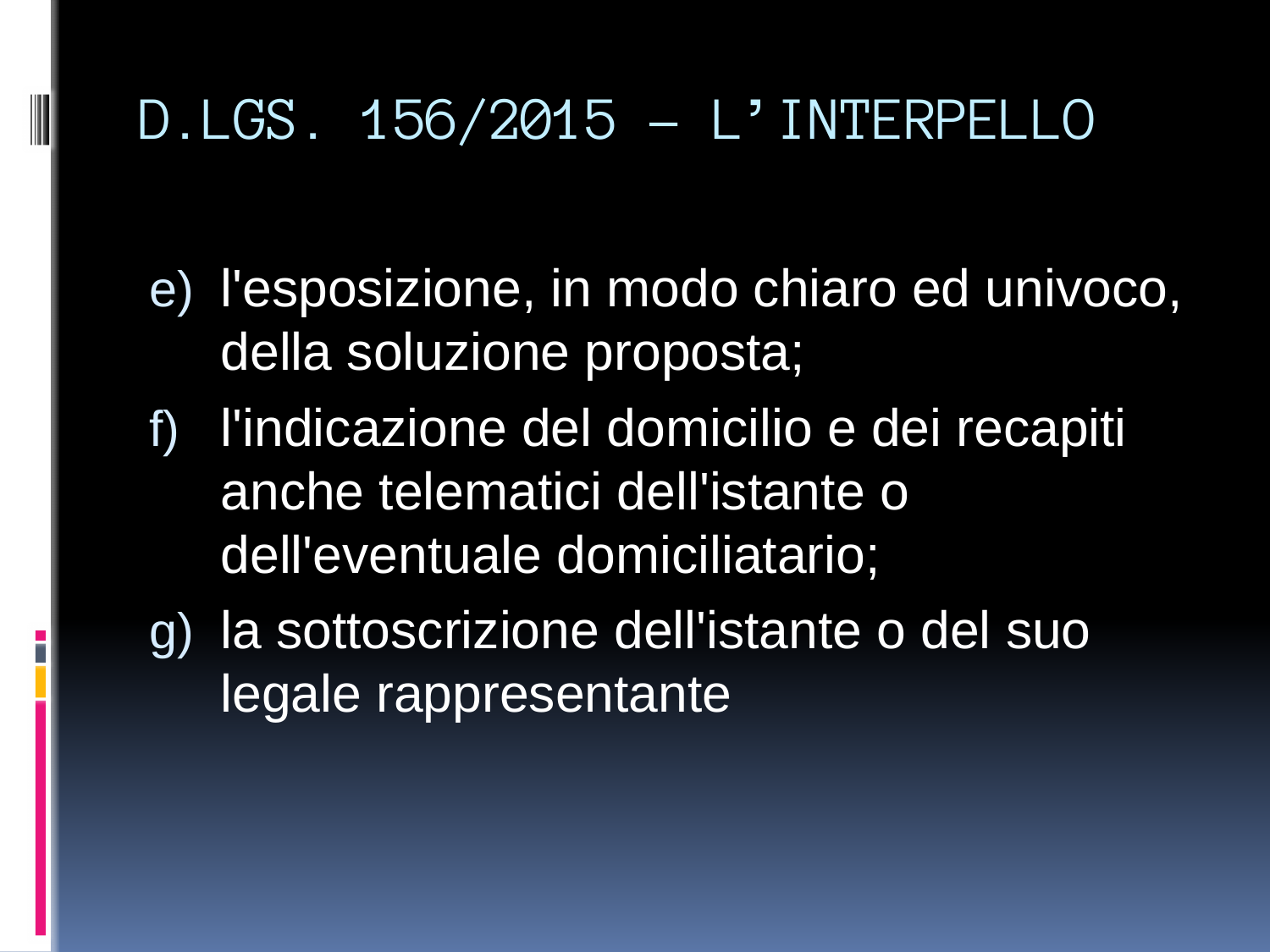

# D.LGS. 156/2015 - L’INTERPELLO
l'esposizione, in modo chiaro ed univoco, della soluzione proposta;
l'indicazione del domicilio e dei recapiti anche telematici dell'istante o dell'eventuale domiciliatario;
la sottoscrizione dell'istante o del suo legale rappresentante